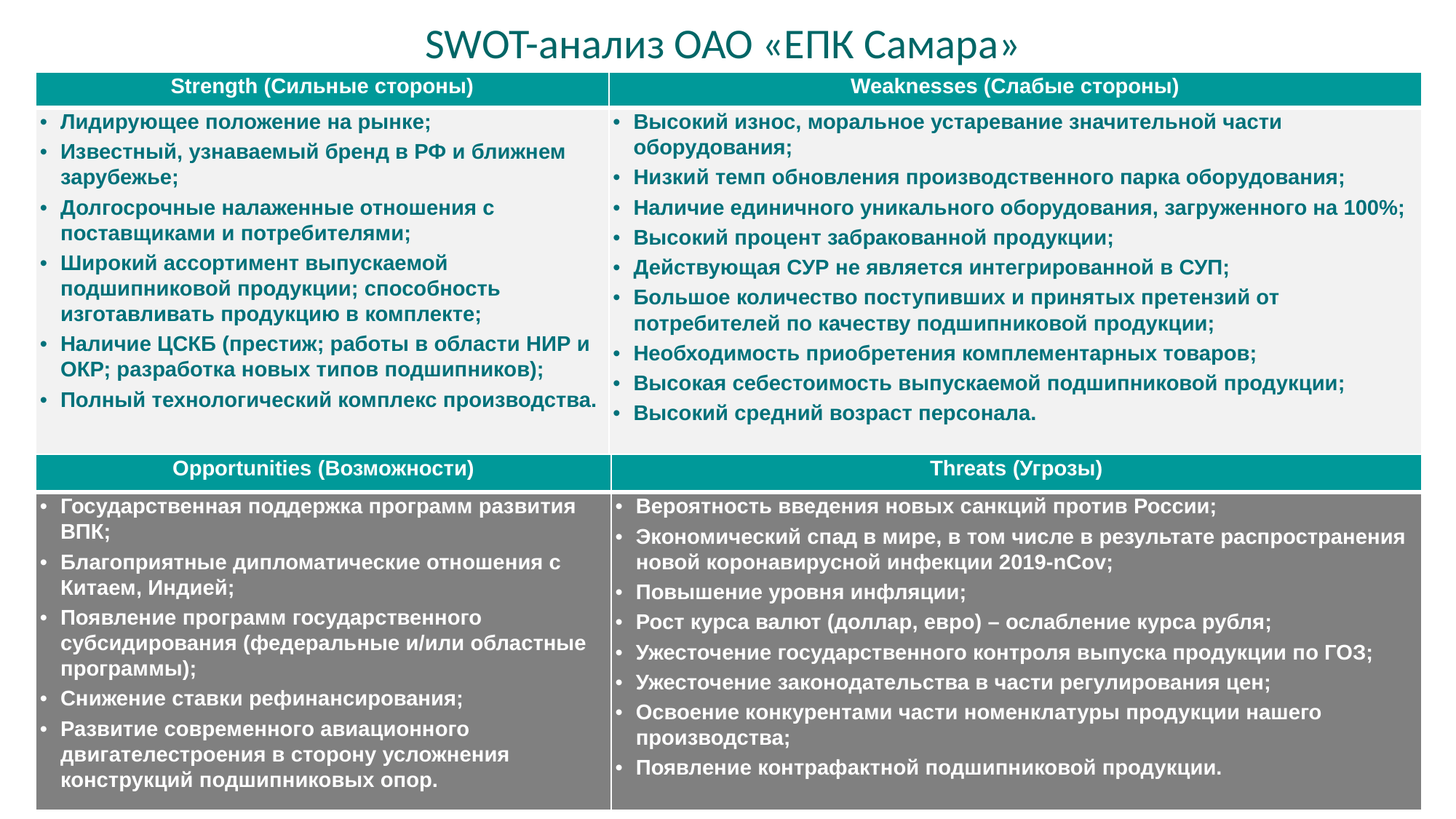

SWOT-анализ ОАО «ЕПК Самара»
| Strength (Сильные стороны) | Weaknesses (Слабые стороны) |
| --- | --- |
| Лидирующее положение на рынке; Известный, узнаваемый бренд в РФ и ближнем зарубежье; Долгосрочные налаженные отношения с поставщиками и потребителями; Широкий ассортимент выпускаемой подшипниковой продукции; способность изготавливать продукцию в комплекте; Наличие ЦСКБ (престиж; работы в области НИР и ОКР; разработка новых типов подшипников); Полный технологический комплекс производства. | Высокий износ, моральное устаревание значительной части оборудования; Низкий темп обновления производственного парка оборудования; Наличие единичного уникального оборудования, загруженного на 100%; Высокий процент забракованной продукции; Действующая СУР не является интегрированной в СУП; Большое количество поступивших и принятых претензий от потребителей по качеству подшипниковой продукции; Необходимость приобретения комплементарных товаров; Высокая себестоимость выпускаемой подшипниковой продукции; Высокий средний возраст персонала. |
| Opportunities (Возможности) | Threats (Угрозы) |
| --- | --- |
| Государственная поддержка программ развития ВПК; Благоприятные дипломатические отношения с Китаем, Индией; Появление программ государственного субсидирования (федеральные и/или областные программы); Снижение ставки рефинансирования; Развитие современного авиационного двигателестроения в сторону усложнения конструкций подшипниковых опор. | Вероятность введения новых санкций против России; Экономический спад в мире, в том числе в результате распространения новой коронавирусной инфекции 2019-nCov; Повышение уровня инфляции; Рост курса валют (доллар, евро) – ослабление курса рубля; Ужесточение государственного контроля выпуска продукции по ГОЗ; Ужесточение законодательства в части регулирования цен; Освоение конкурентами части номенклатуры продукции нашего производства; Появление контрафактной подшипниковой продукции. |